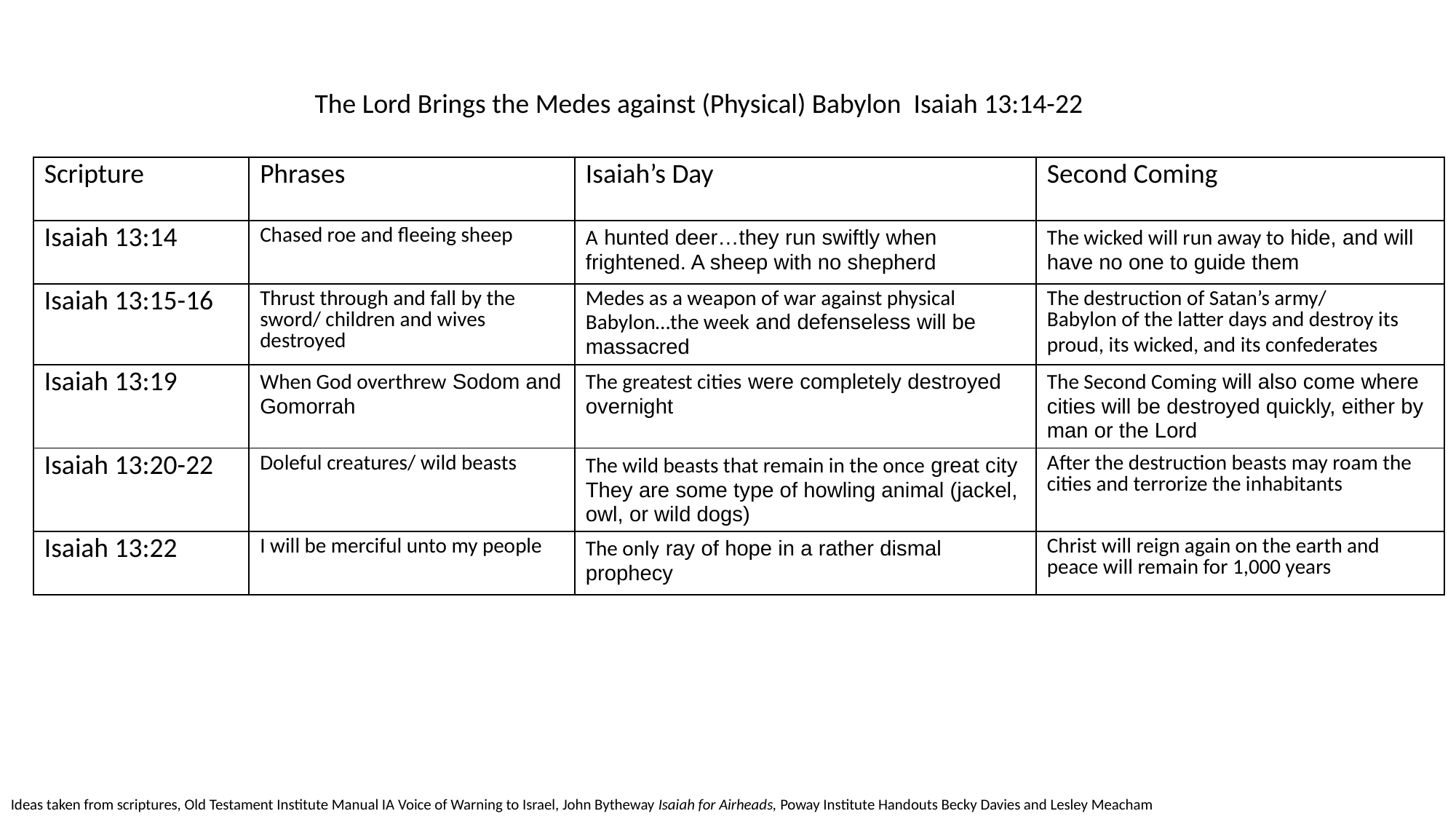

The Lord Brings the Medes against (Physical) Babylon  Isaiah 13:14-22
| Scripture | Phrases | Isaiah’s Day | Second Coming |
| --- | --- | --- | --- |
| Isaiah 13:14 | Chased roe and fleeing sheep | A hunted deer…they run swiftly when frightened. A sheep with no shepherd | The wicked will run away to hide, and will have no one to guide them |
| Isaiah 13:15-16 | Thrust through and fall by the sword/ children and wives destroyed | Medes as a weapon of war against physical Babylon…the week and defenseless will be massacred | The destruction of Satan’s army/ Babylon of the latter days and destroy its proud, its wicked, and its confederates |
| Isaiah 13:19 | When God overthrew Sodom and Gomorrah | The greatest cities were completely destroyed overnight | The Second Coming will also come where cities will be destroyed quickly, either by man or the Lord |
| Isaiah 13:20-22 | Doleful creatures/ wild beasts | The wild beasts that remain in the once great city They are some type of howling animal (jackel, owl, or wild dogs) | After the destruction beasts may roam the cities and terrorize the inhabitants |
| Isaiah 13:22 | I will be merciful unto my people | The only ray of hope in a rather dismal prophecy | Christ will reign again on the earth and peace will remain for 1,000 years |
Ideas taken from scriptures, Old Testament Institute Manual IA Voice of Warning to Israel, John Bytheway Isaiah for Airheads, Poway Institute Handouts Becky Davies and Lesley Meacham